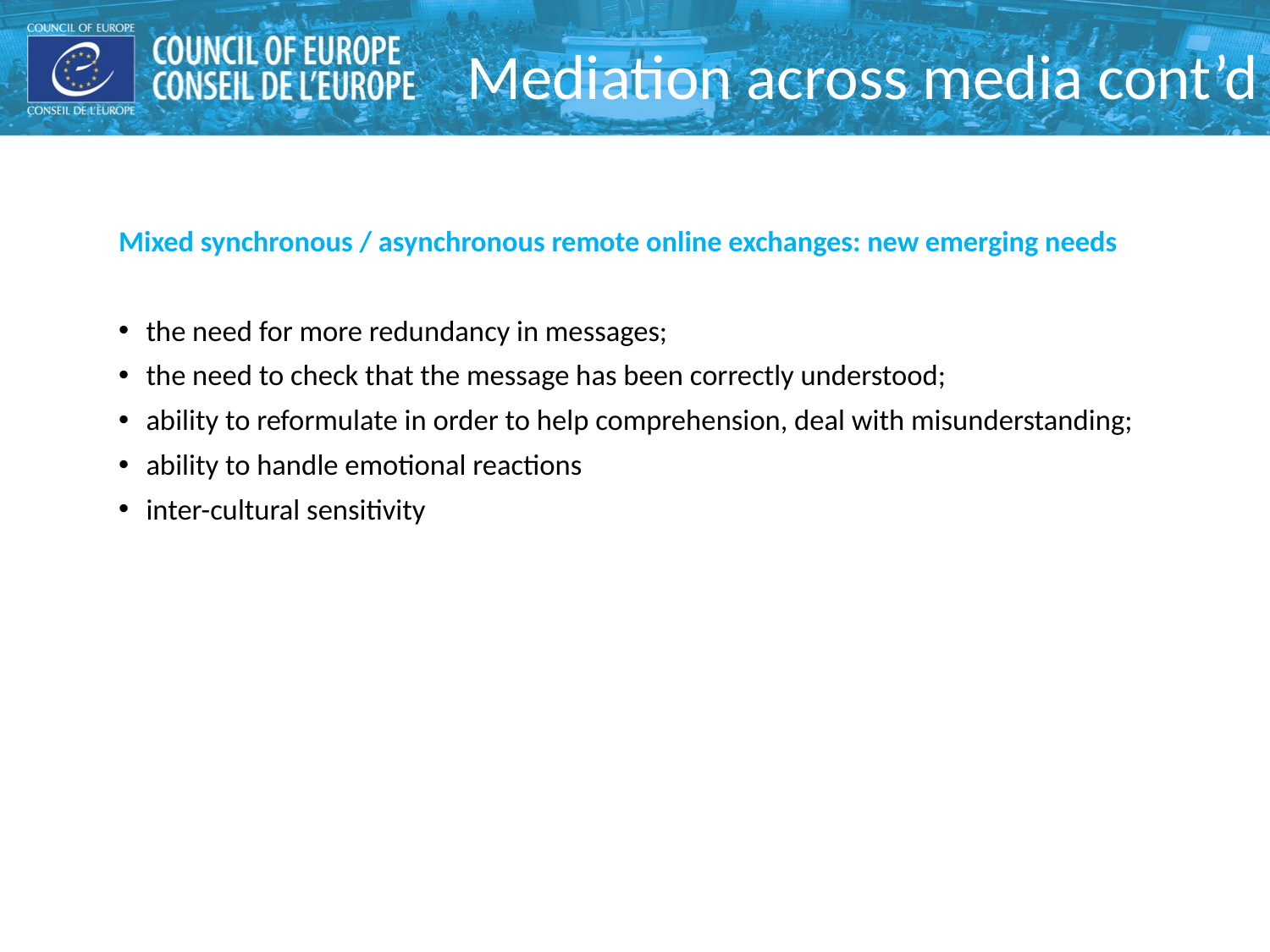

# Mediation across media cont’d
Mixed synchronous / asynchronous remote online exchanges: new emerging needs
the need for more redundancy in messages;
the need to check that the message has been correctly understood;
ability to reformulate in order to help comprehension, deal with misunderstanding;
ability to handle emotional reactions
inter-cultural sensitivity